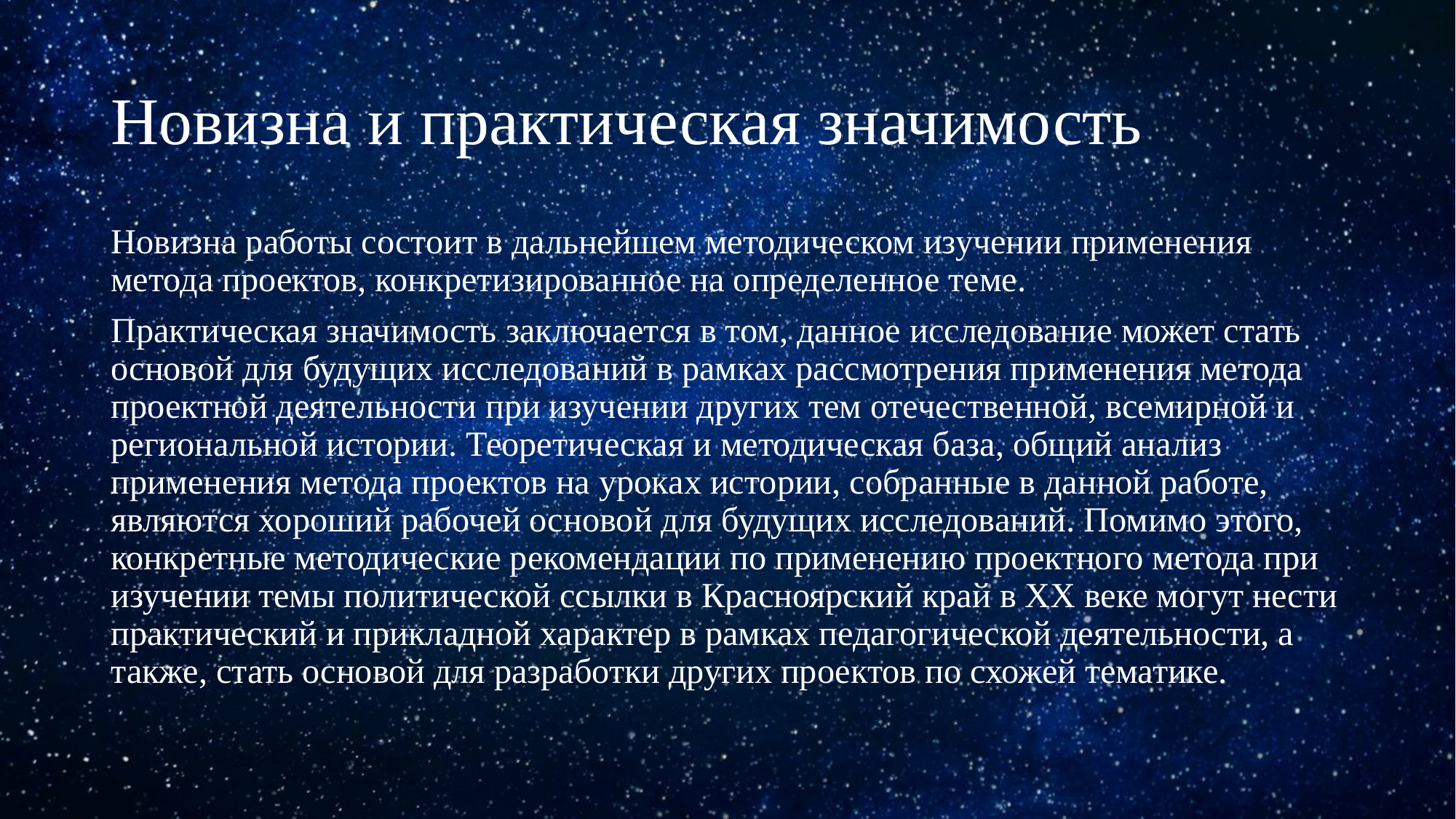

# Новизна и практическая значимость
Новизна работы состоит в дальнейшем методическом изучении применения метода проектов, конкретизированное на определенное теме.
Практическая значимость заключается в том, данное исследование может стать основой для будущих исследований в рамках рассмотрения применения метода проектной деятельности при изучении других тем отечественной, всемирной и региональной истории. Теоретическая и методическая база, общий анализ применения метода проектов на уроках истории, собранные в данной работе, являются хороший рабочей основой для будущих исследований. Помимо этого, конкретные методические рекомендации по применению проектного метода при изучении темы политической ссылки в Красноярский край в ХХ веке могут нести практический и прикладной характер в рамках педагогической деятельности, а также, стать основой для разработки других проектов по схожей тематике.